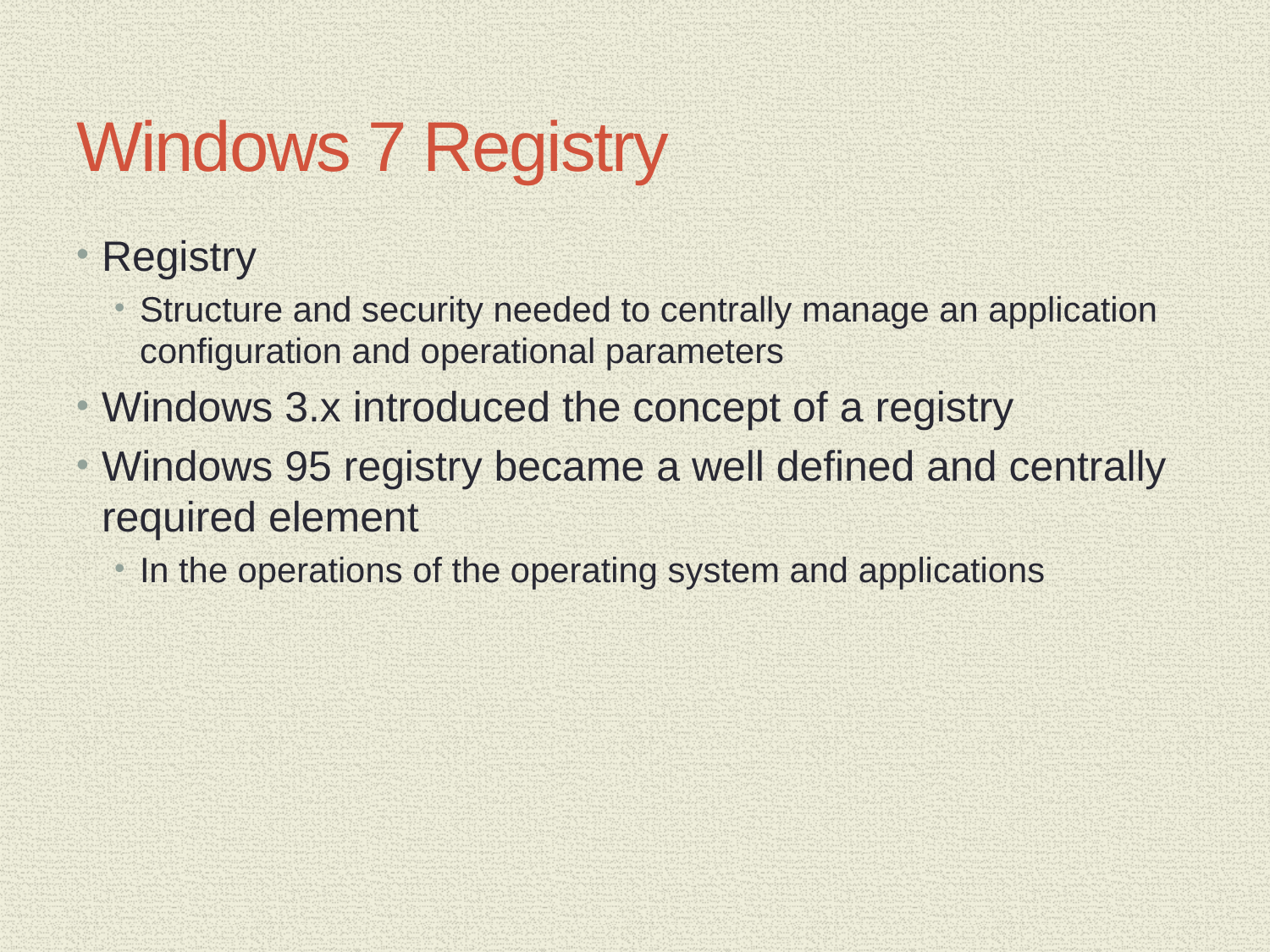

# Windows 7 Registry
Registry
Structure and security needed to centrally manage an application configuration and operational parameters
Windows 3.x introduced the concept of a registry
Windows 95 registry became a well defined and centrally required element
In the operations of the operating system and applications